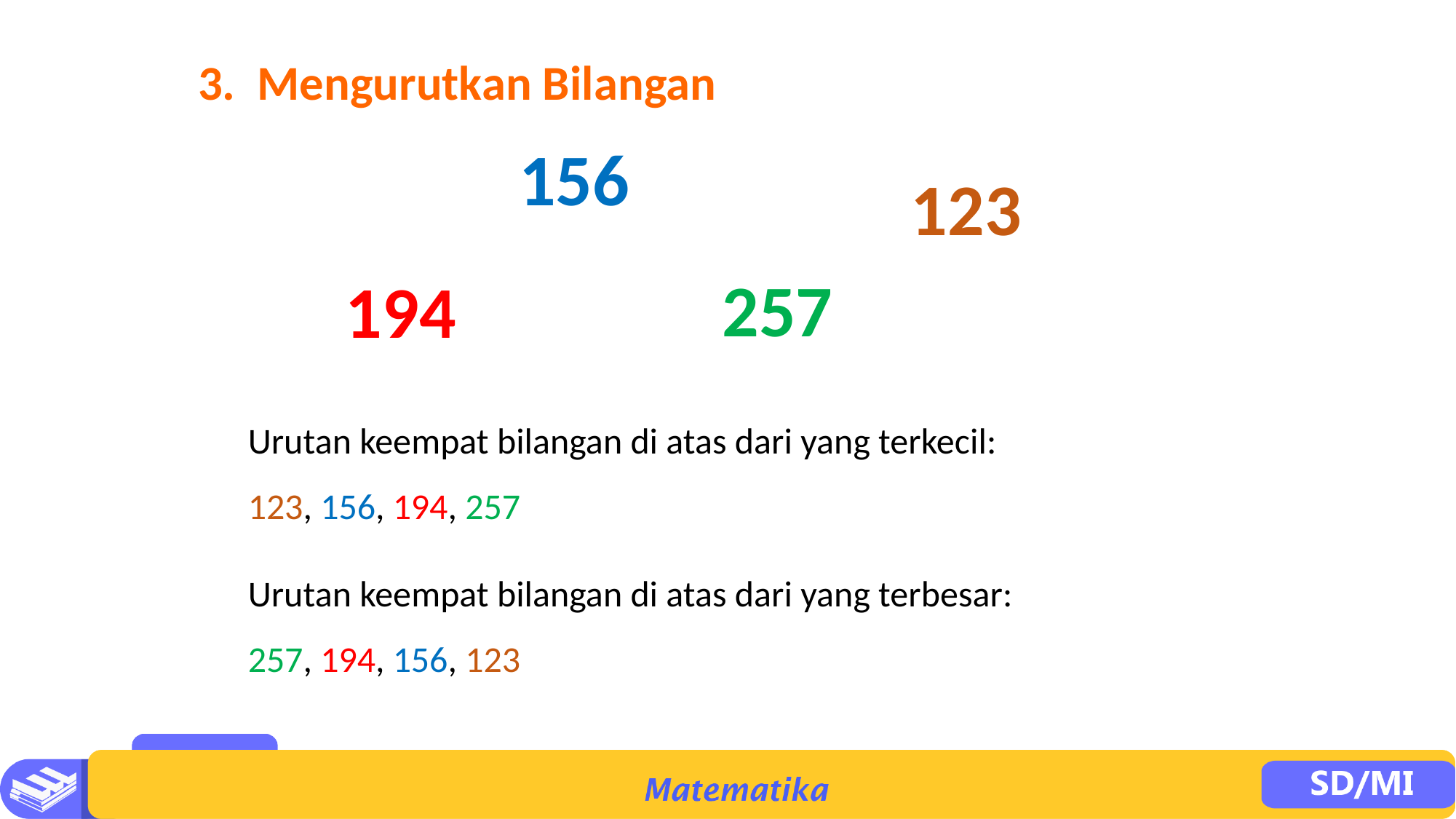

3.  Mengurutkan Bilangan
156
123
257
194
Urutan keempat bilangan di atas dari yang terkecil:
123, 156, 194, 257

Urutan keempat bilangan di atas dari yang terbesar:
257, 194, 156, 123